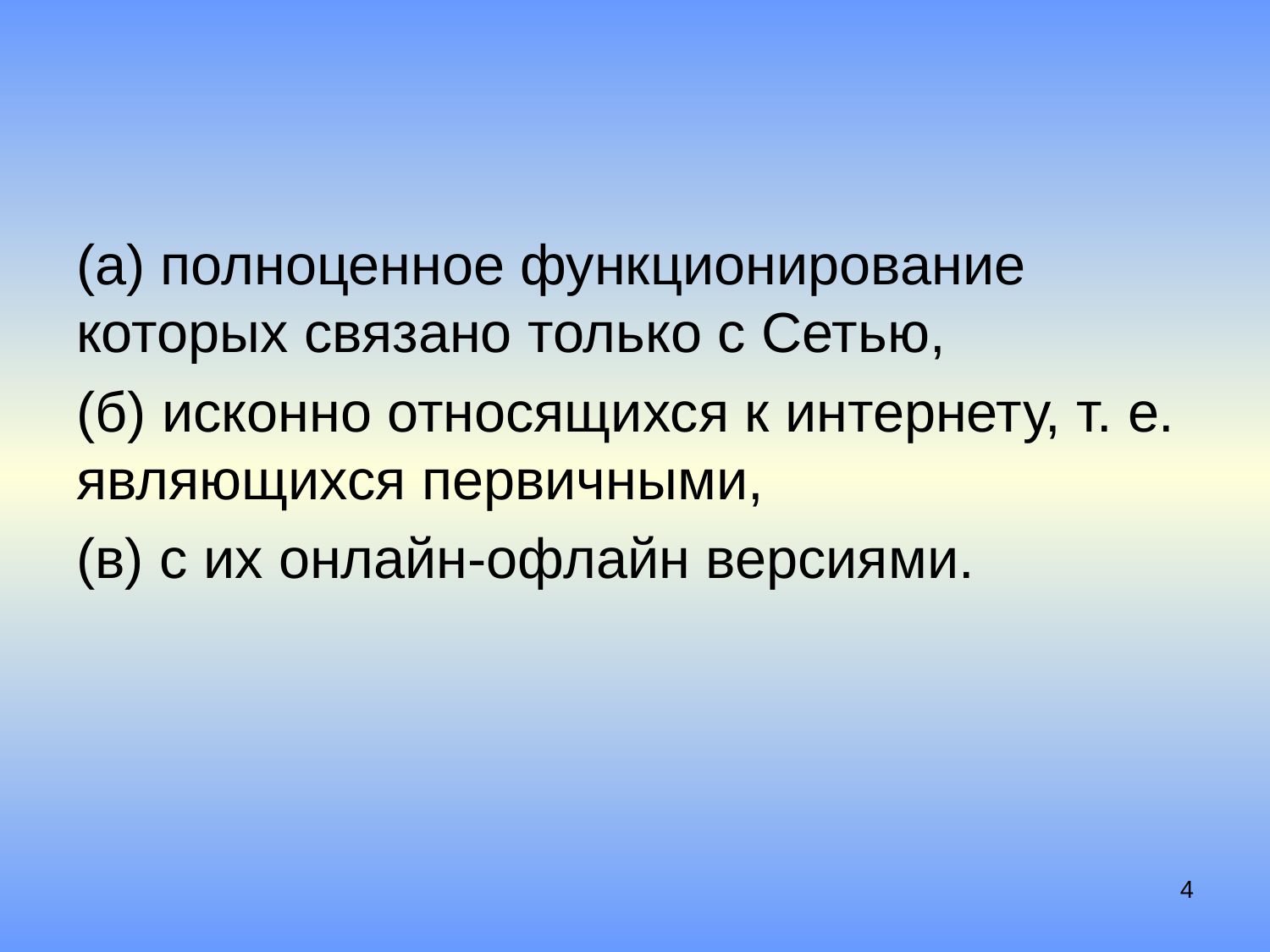

#
(а) полноценное функционирование которых связано только с Сетью,
(б) исконно относящихся к интернету, т. е. являющихся первичными,
(в) с их онлайн-офлайн версиями.

4